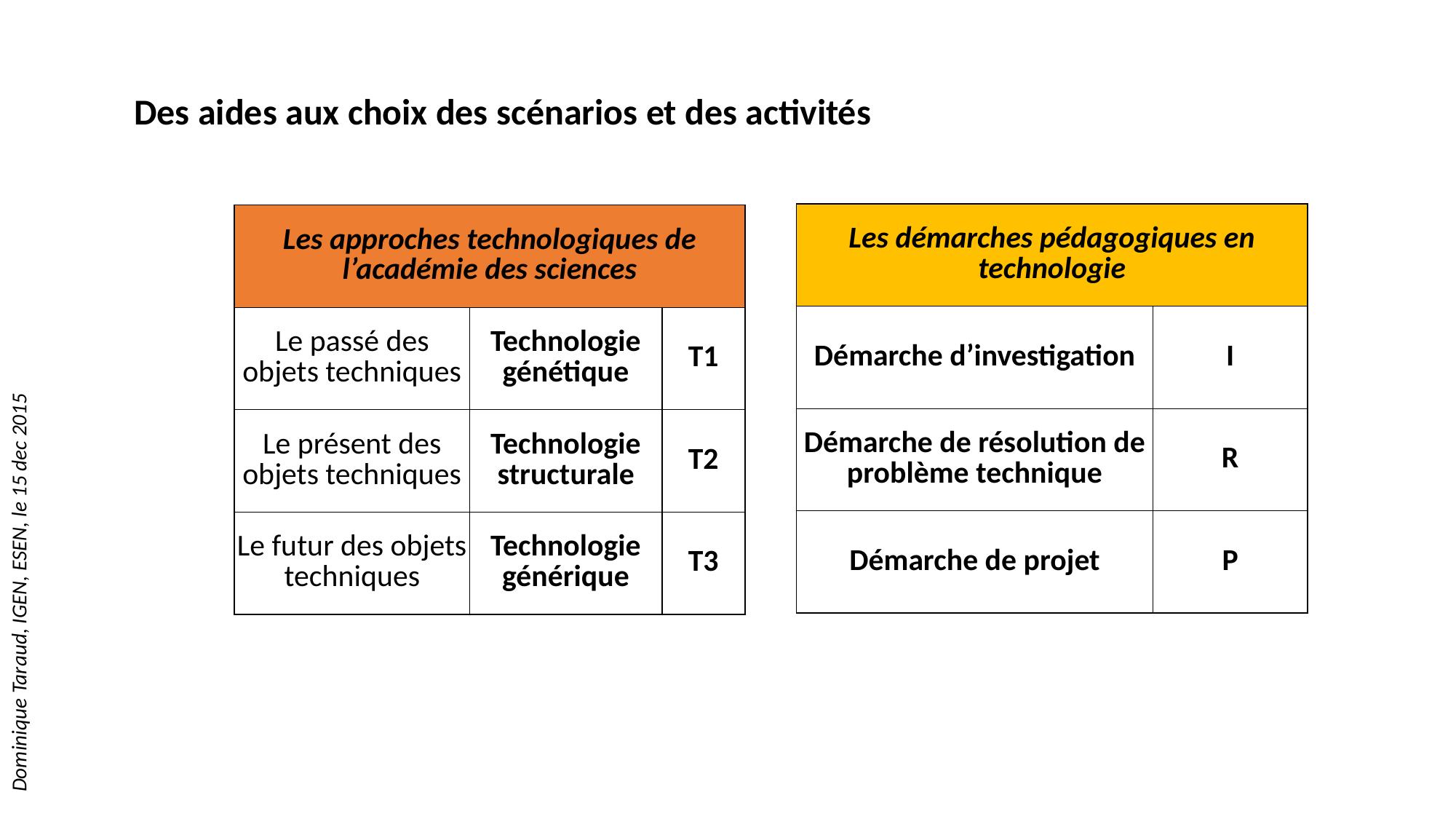

Des aides aux choix des scénarios et des activités
| Les démarches pédagogiques en technologie |  |
| --- | --- |
| Démarche d’investigation | I |
| Démarche de résolution de problème technique | R |
| Démarche de projet | P |
| Les approches technologiques de l’académie des sciences |  |  |
| --- | --- | --- |
| Le passé des objets techniques | Technologie génétique | T1 |
| Le présent des objets techniques | Technologie structurale | T2 |
| Le futur des objets techniques | Technologie générique | T3 |